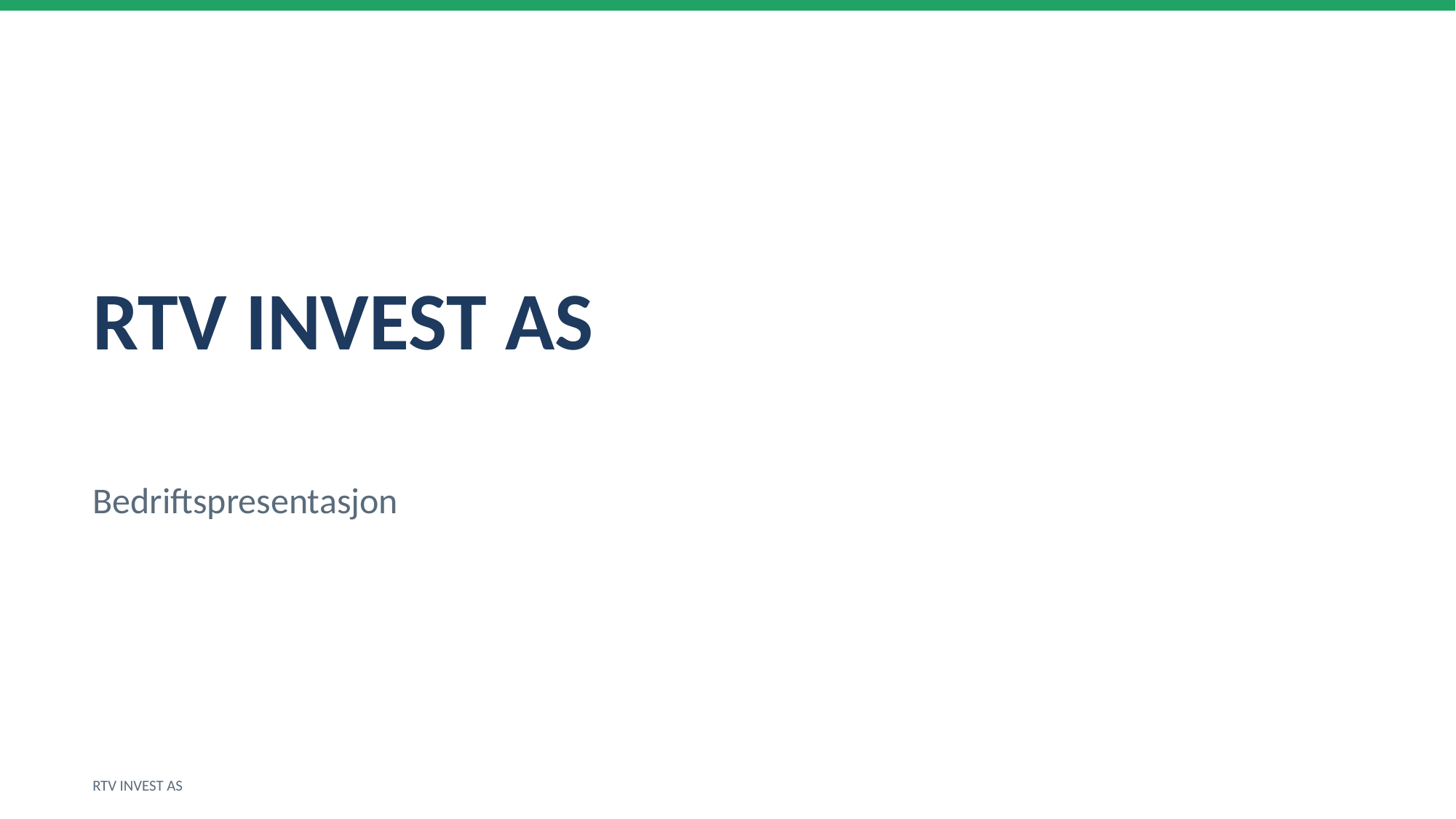

RTV INVEST AS
Bedriftspresentasjon
RTV INVEST AS